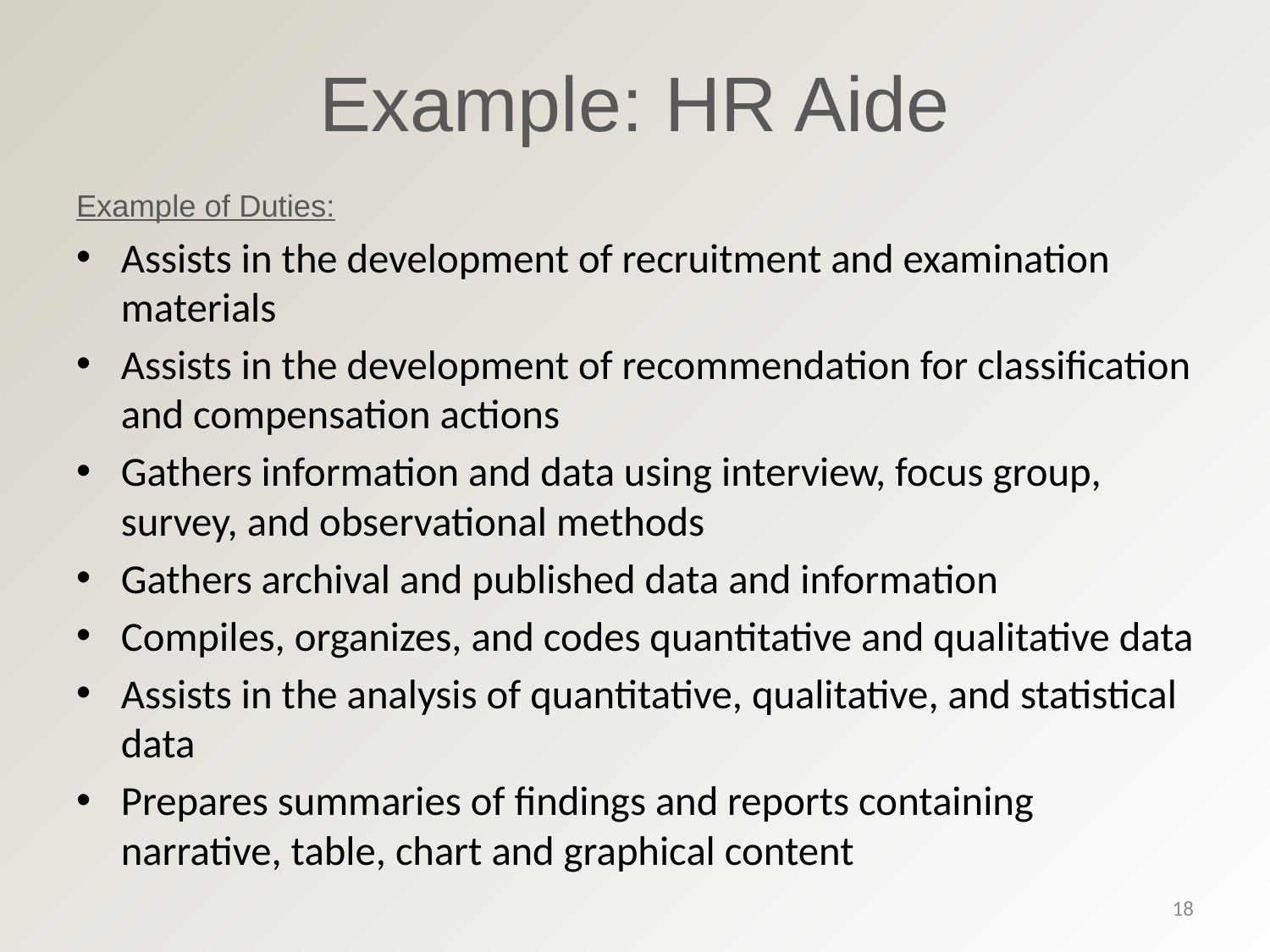

# Example: HR Aide
Example of Duties:
Assists in the development of recruitment and examination materials
Assists in the development of recommendation for classification and compensation actions
Gathers information and data using interview, focus group, survey, and observational methods
Gathers archival and published data and information
Compiles, organizes, and codes quantitative and qualitative data
Assists in the analysis of quantitative, qualitative, and statistical data
Prepares summaries of findings and reports containing narrative, table, chart and graphical content
18